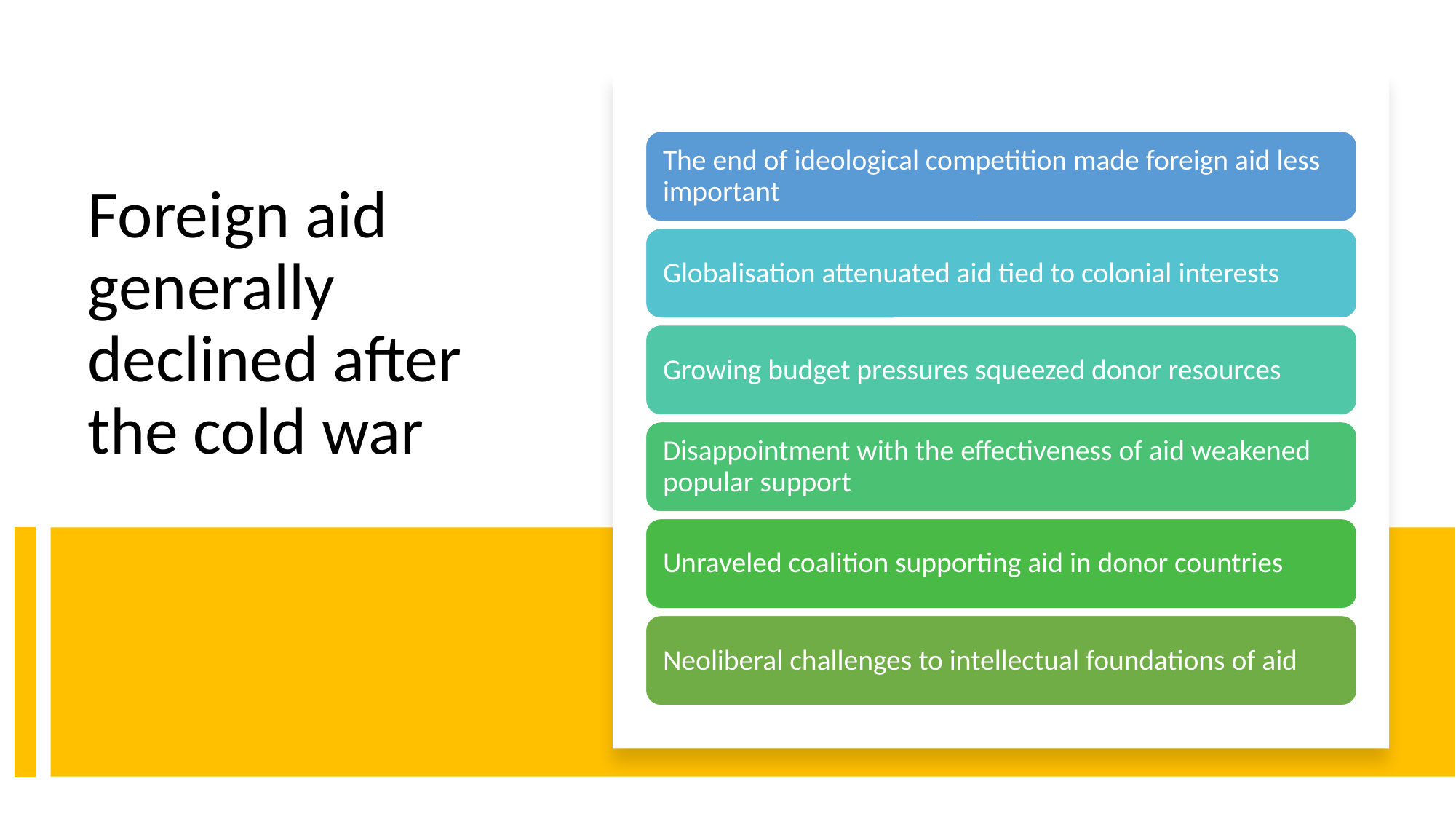

The end of ideological competition made foreign aid less important
Globalisation attenuated aid tied to colonial interests
Growing budget pressures squeezed donor resources
Disappointment with the effectiveness of aid weakened popular support
Unraveled coalition supporting aid in donor countries
Neoliberal challenges to intellectual foundations of aid
# Foreign aid generally declined after the cold war